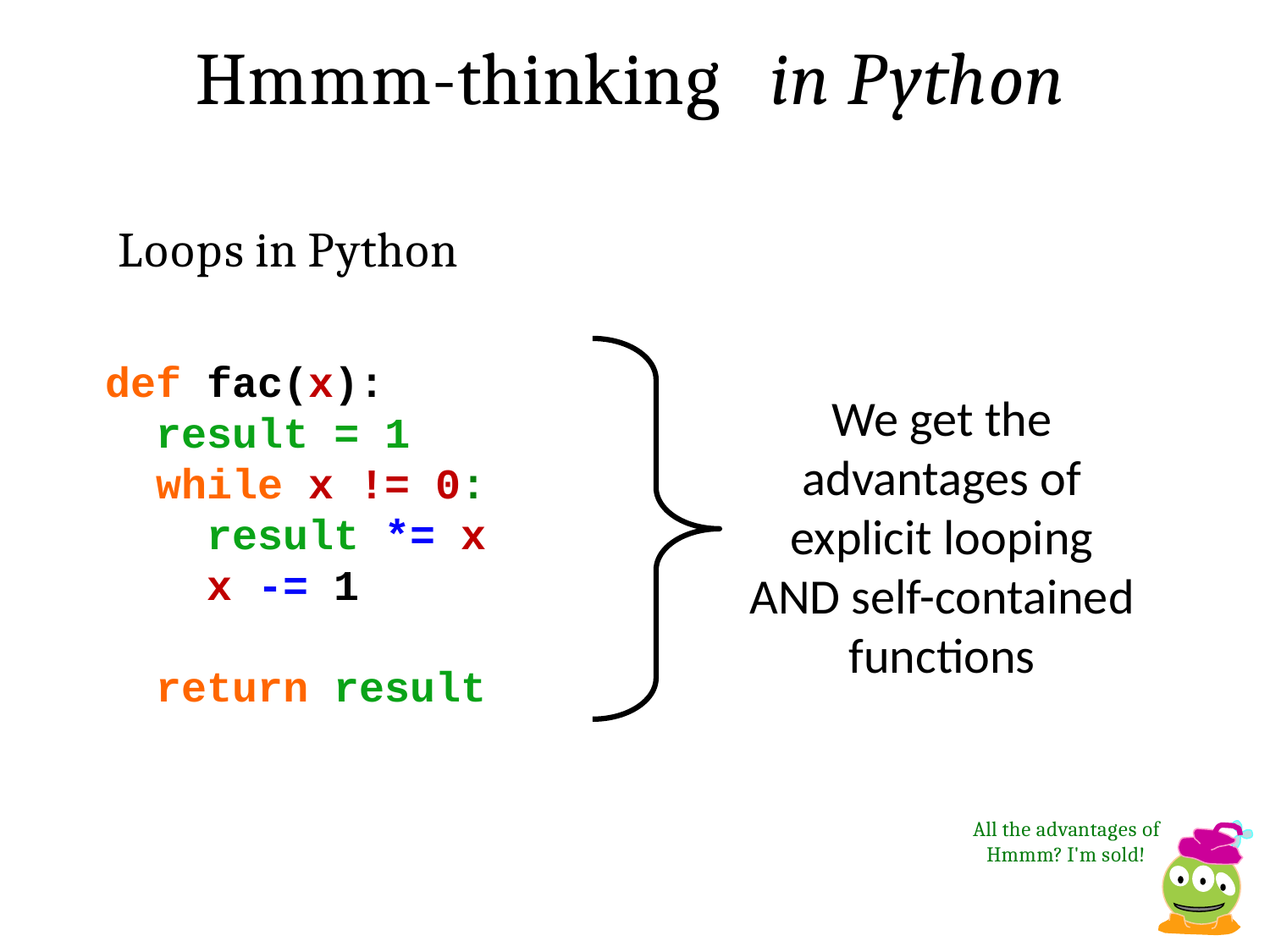

Hmmm-thinking   in Python
Loops in Python

def fac(x):
  result = 1
  while x != 0:
    result *= x
    x -= 1

  return result
We get the advantages of explicit looping AND self-contained functions
All the advantages of Hmmm? I'm sold!